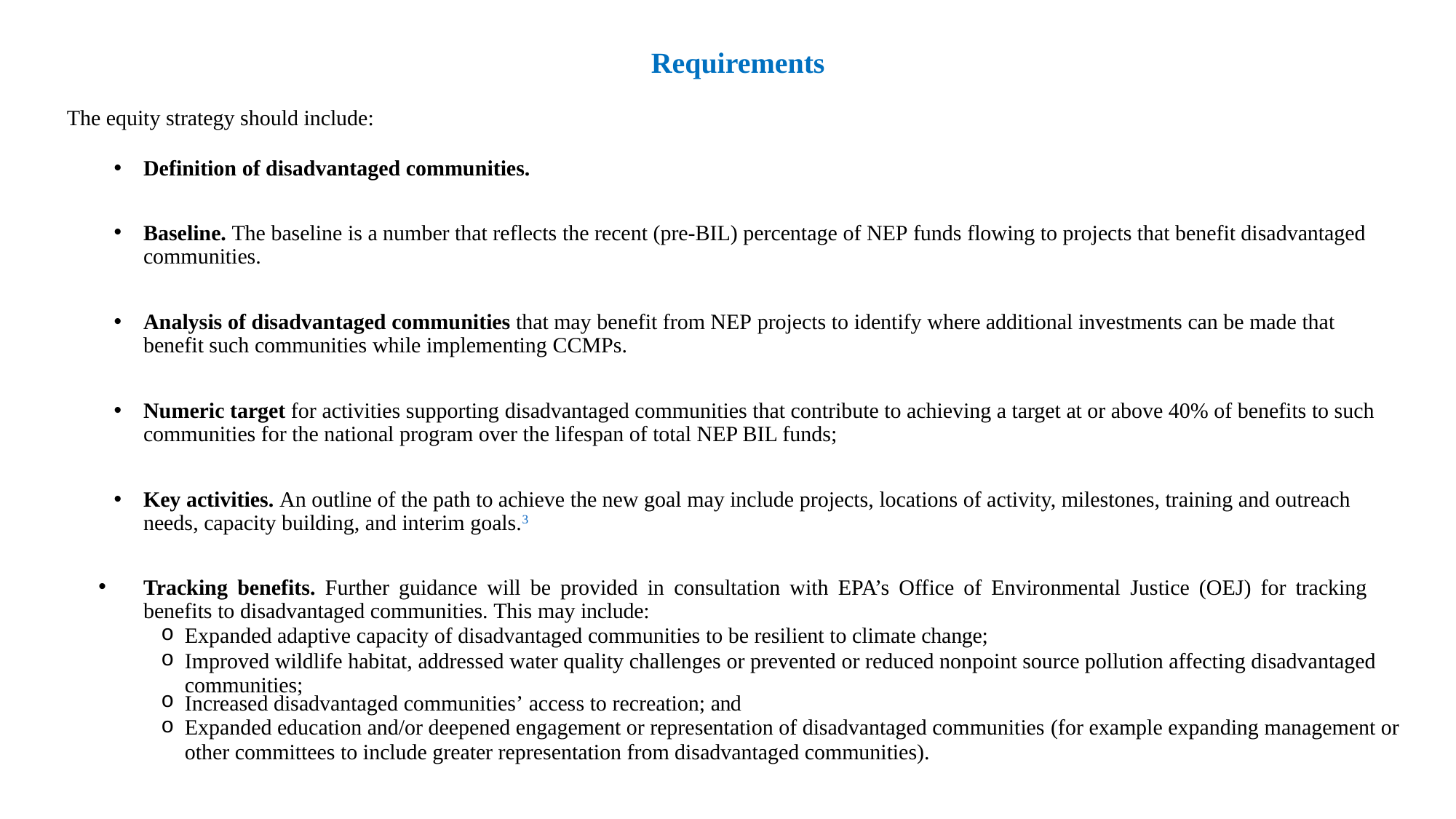

Requirements

The equity strategy should include:

Definition of disadvantaged communities.

Baseline. The baseline is a number that reflects the recent (pre-BIL) percentage of NEP funds flowing to projects that benefit disadvantaged communities.

Analysis of disadvantaged communities that may benefit from NEP projects to identify where additional investments can be made that benefit such communities while implementing CCMPs.

Numeric target for activities supporting disadvantaged communities that contribute to achieving a target at or above 40% of benefits to such communities for the national program over the lifespan of total NEP BIL funds;

Key activities. An outline of the path to achieve the new goal may include projects, locations of activity, milestones, training and outreach needs, capacity building, and interim goals.3

Tracking benefits. Further guidance will be provided in consultation with EPA’s Office of Environmental Justice (OEJ) for tracking benefits to disadvantaged communities. This may include:
Expanded adaptive capacity of disadvantaged communities to be resilient to climate change;
Improved wildlife habitat, addressed water quality challenges or prevented or reduced nonpoint source pollution affecting disadvantaged communities;
Increased disadvantaged communities’ access to recreation; and
Expanded education and/or deepened engagement or representation of disadvantaged communities (for example expanding management or other committees to include greater representation from disadvantaged communities).